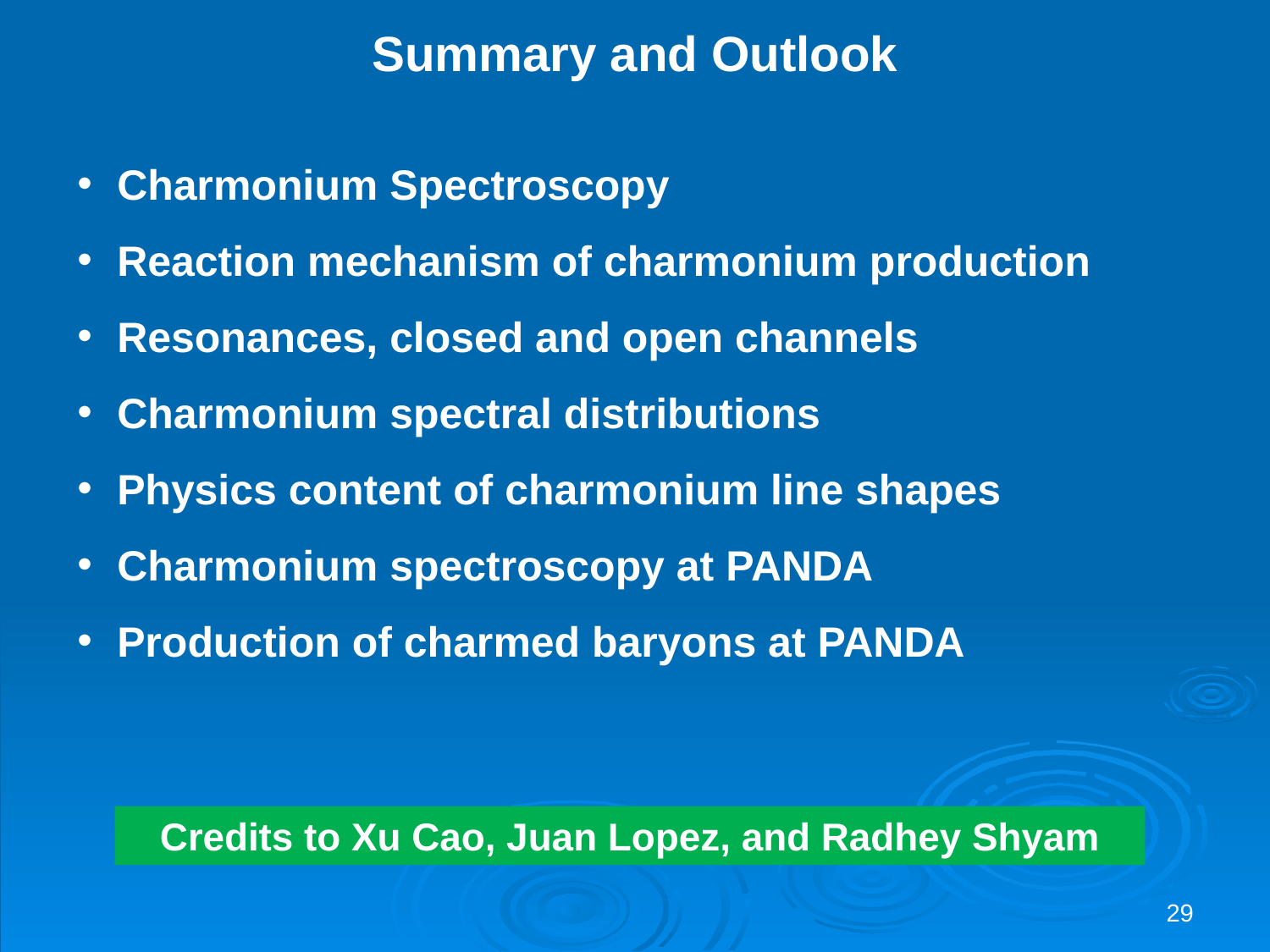

Summary and Outlook

Charmonium Spectroscopy
Reaction mechanism of charmonium production
Resonances, closed and open channels
Charmonium spectral distributions
Physics content of charmonium line shapes
Charmonium spectroscopy at PANDA
Production of charmed baryons at PANDA
Credits to Xu Cao, Juan Lopez, and Radhey Shyam
29